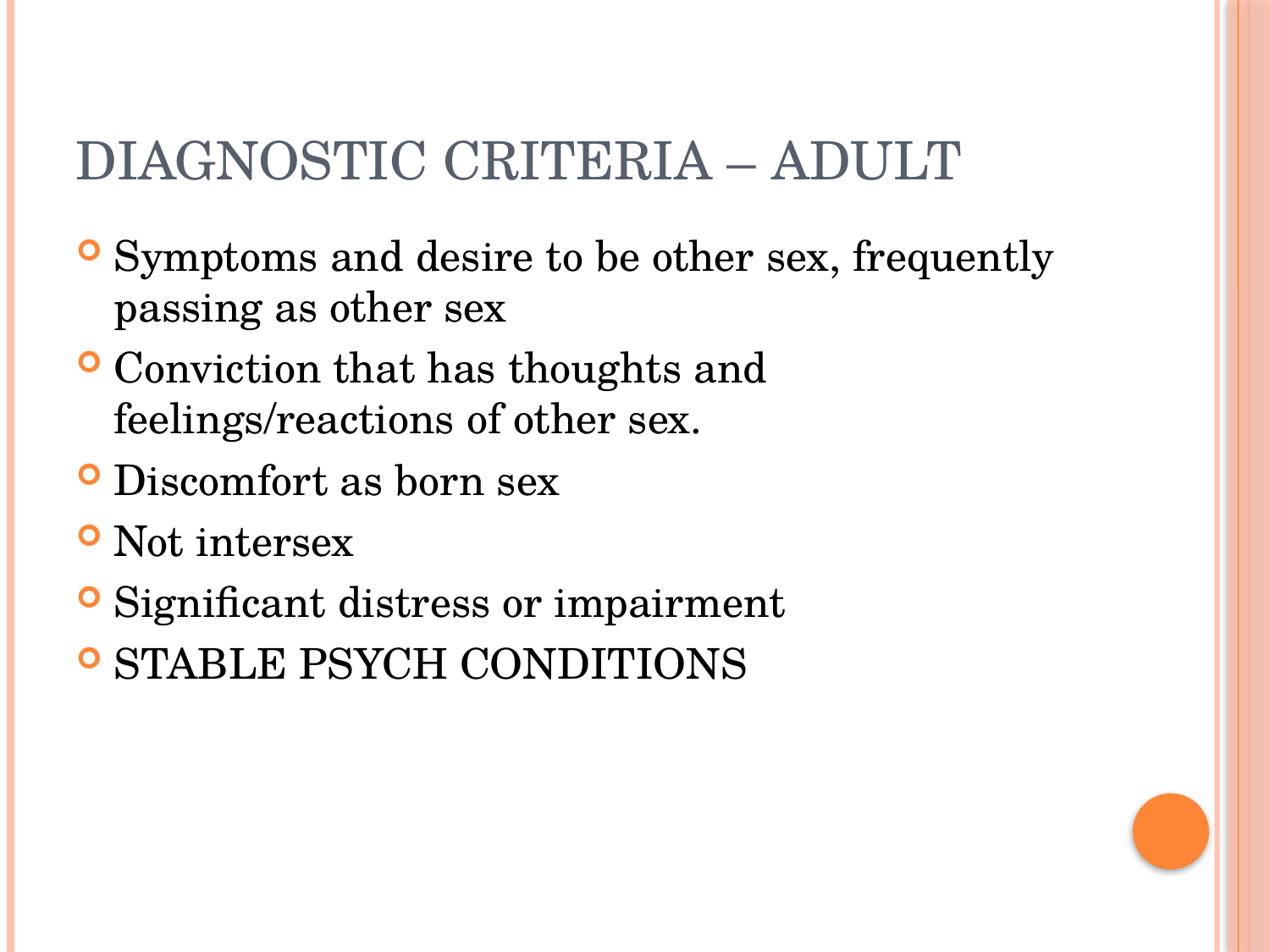

# Diagnostic Criteria – Adult
Symptoms and desire to be other sex, frequently passing as other sex
Conviction that has thoughts and feelings/reactions of other sex.
Discomfort as born sex
Not intersex
Significant distress or impairment
STABLE PSYCH CONDITIONS